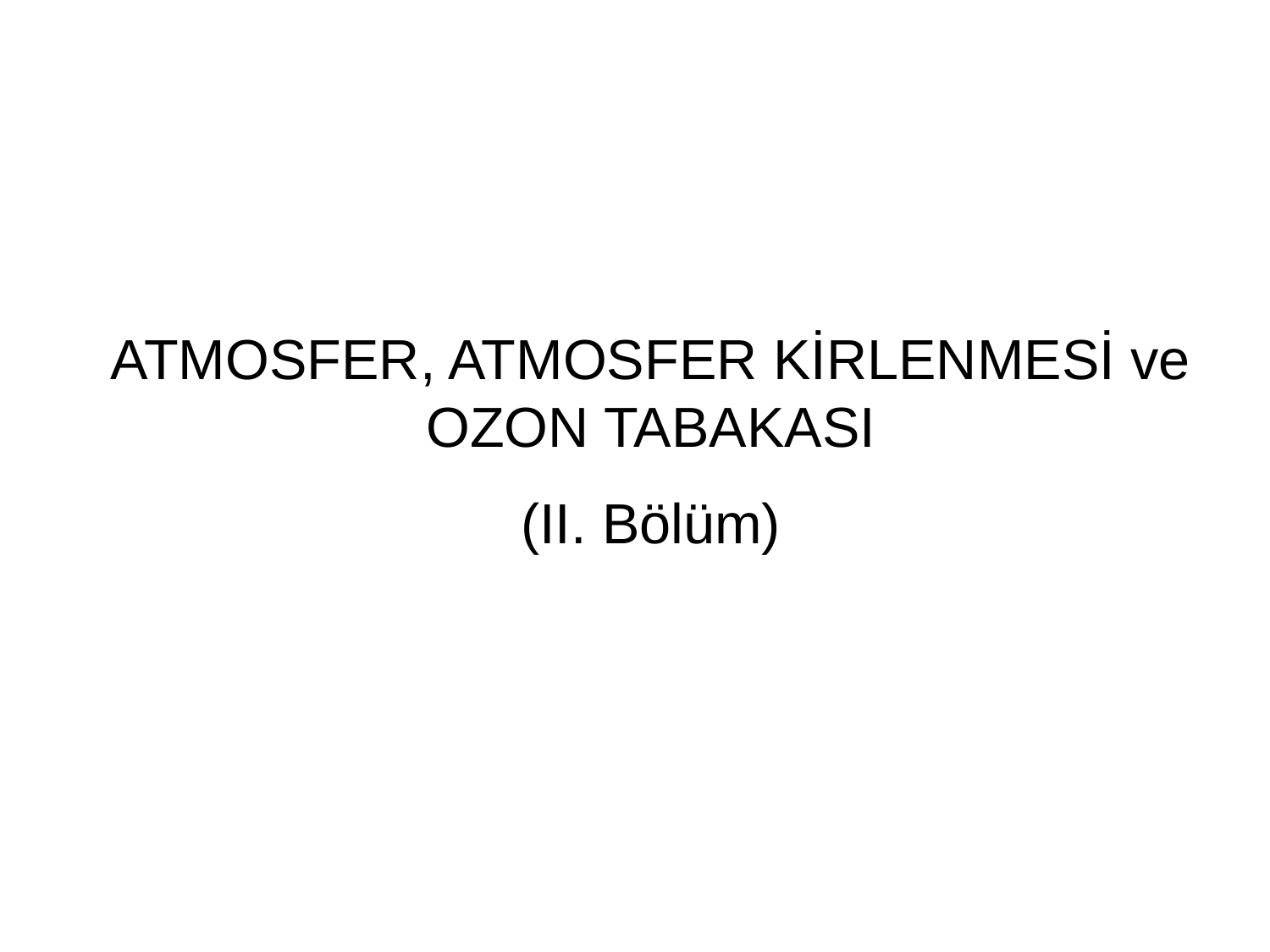

ATMOSFER, ATMOSFER KİRLENMESİ ve OZON TABAKASI
(II. Bölüm)